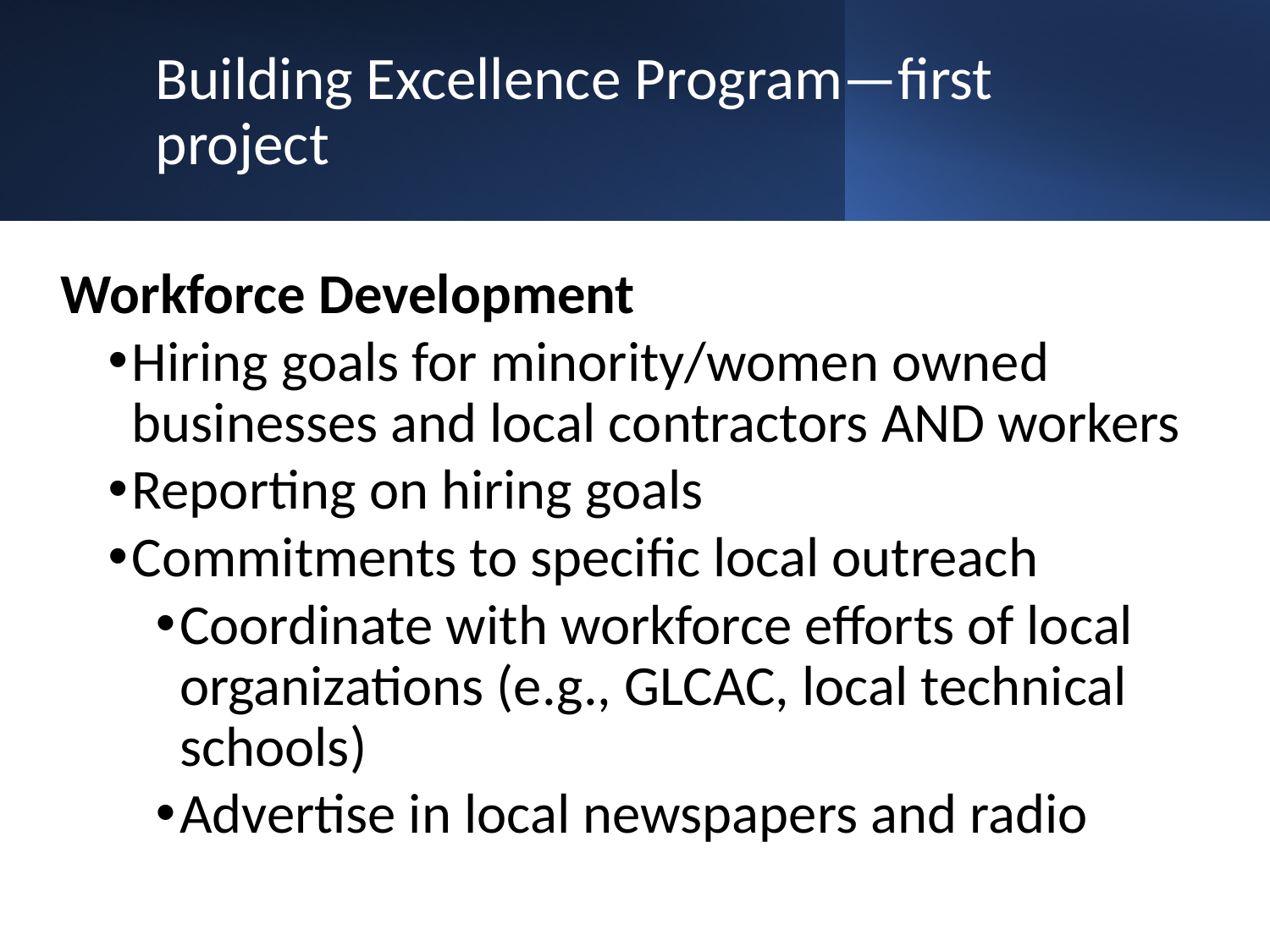

# Building Excellence Program—first project

Workforce Development
Hiring goals for minority/women owned businesses and local contractors AND workers
Reporting on hiring goals
Commitments to specific local outreach
Coordinate with workforce efforts of local organizations (e.g., GLCAC, local technical schools)
Advertise in local newspapers and radio